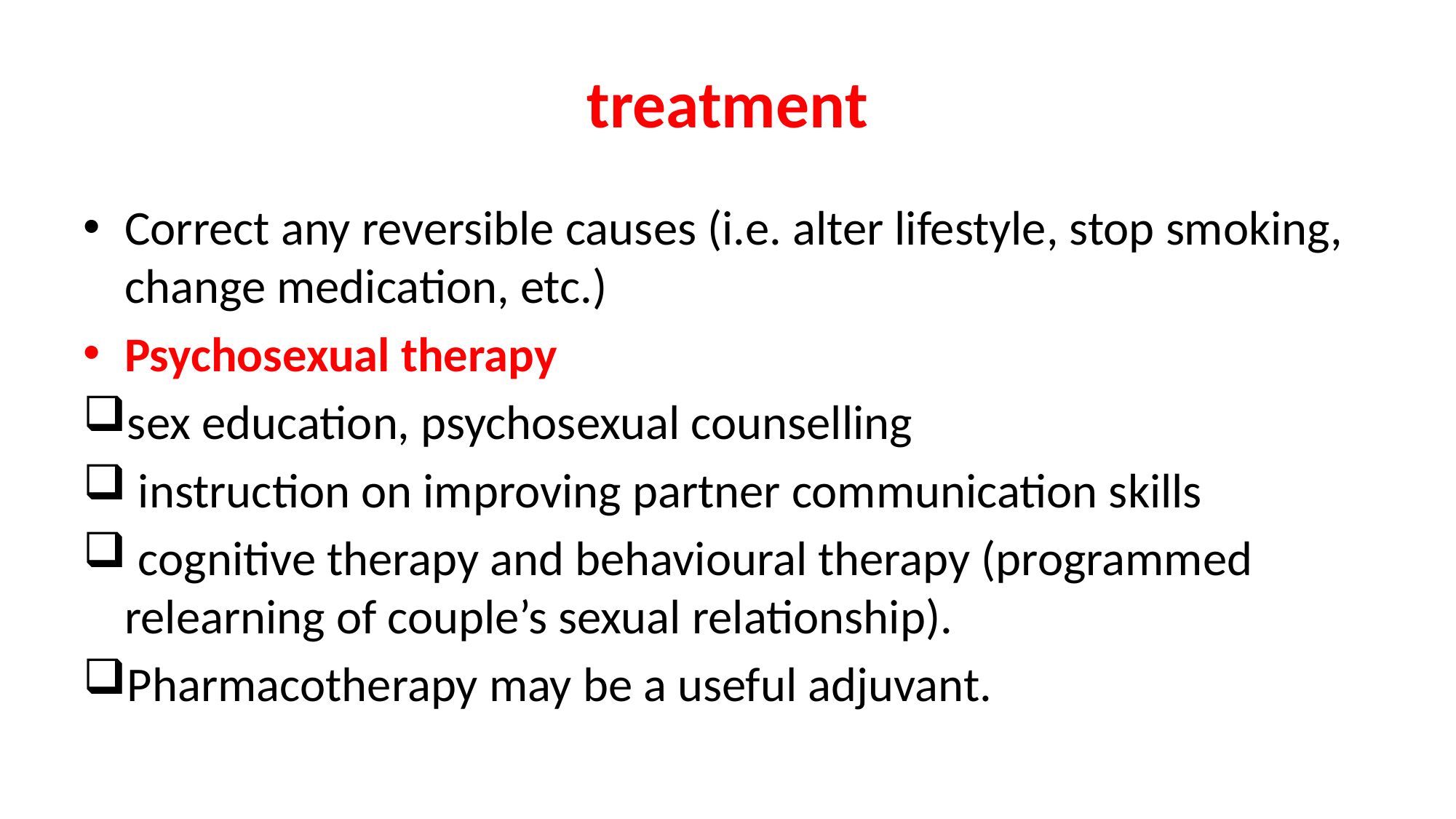

# treatment
Correct any reversible causes (i.e. alter lifestyle, stop smoking, change medication, etc.)
Psychosexual therapy
sex education, psychosexual counselling
 instruction on improving partner communication skills
 cognitive therapy and behavioural therapy (programmed relearning of couple’s sexual relationship).
Pharmacotherapy may be a useful adjuvant.